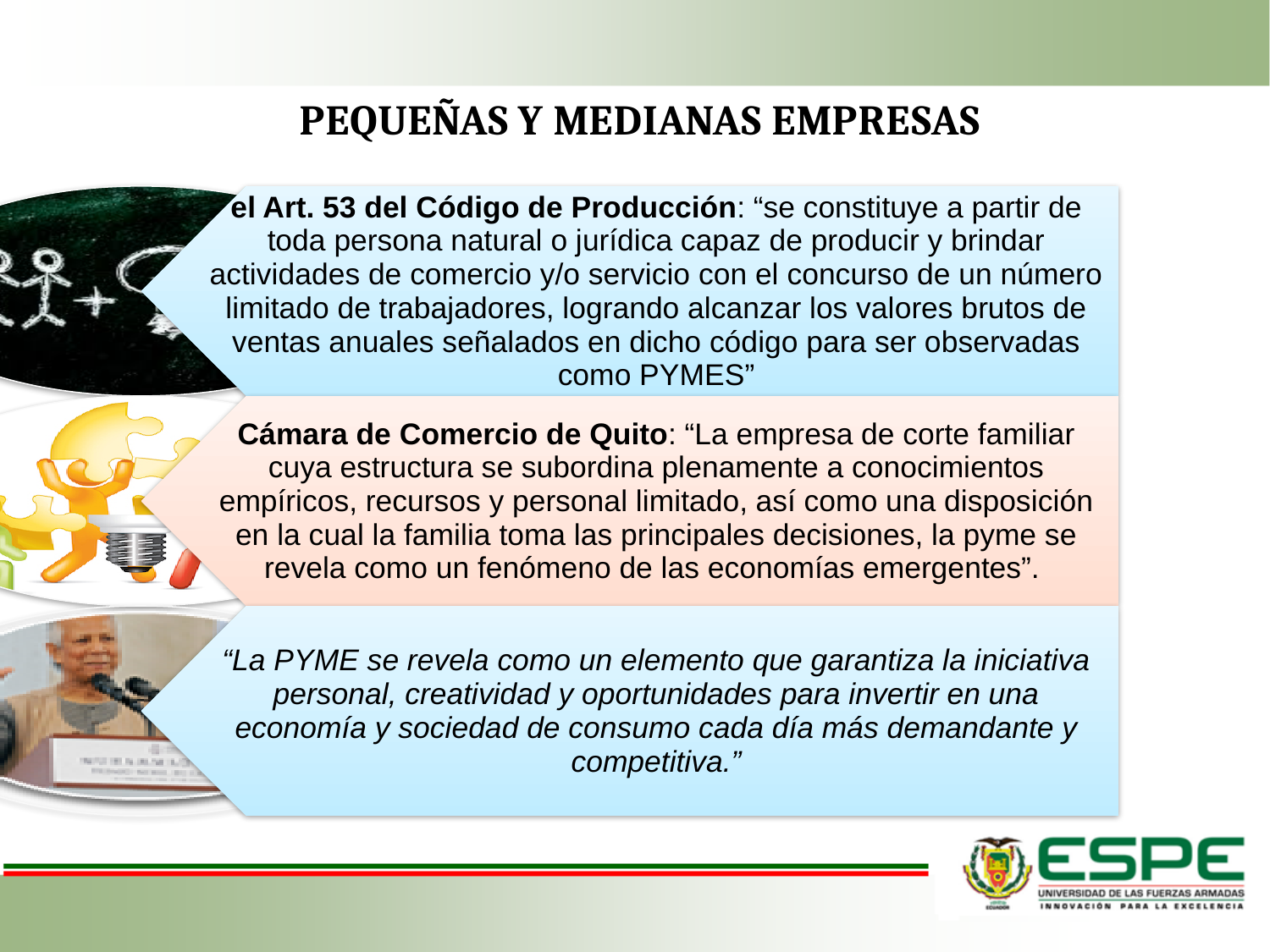

PEQUEÑAS Y MEDIANAS EMPRESAS
Cámara de Comercio de Quito: “La empresa de corte familiar cuya estructura se subordina plenamente a conocimientos empíricos, recursos y personal limitado, así como una disposición en la cual la familia toma las principales decisiones, la pyme se revela como un fenómeno de las economías emergentes”.
el Art. 53 del Código de Producción: “se constituye a partir de toda persona natural o jurídica capaz de producir y brindar actividades de comercio y/o servicio con el concurso de un número limitado de trabajadores, logrando alcanzar los valores brutos de ventas anuales señalados en dicho código para ser observadas como PYMES”
“La PYME se revela como un elemento que garantiza la iniciativa personal, creatividad y oportunidades para invertir en una economía y sociedad de consumo cada día más demandante y competitiva.”